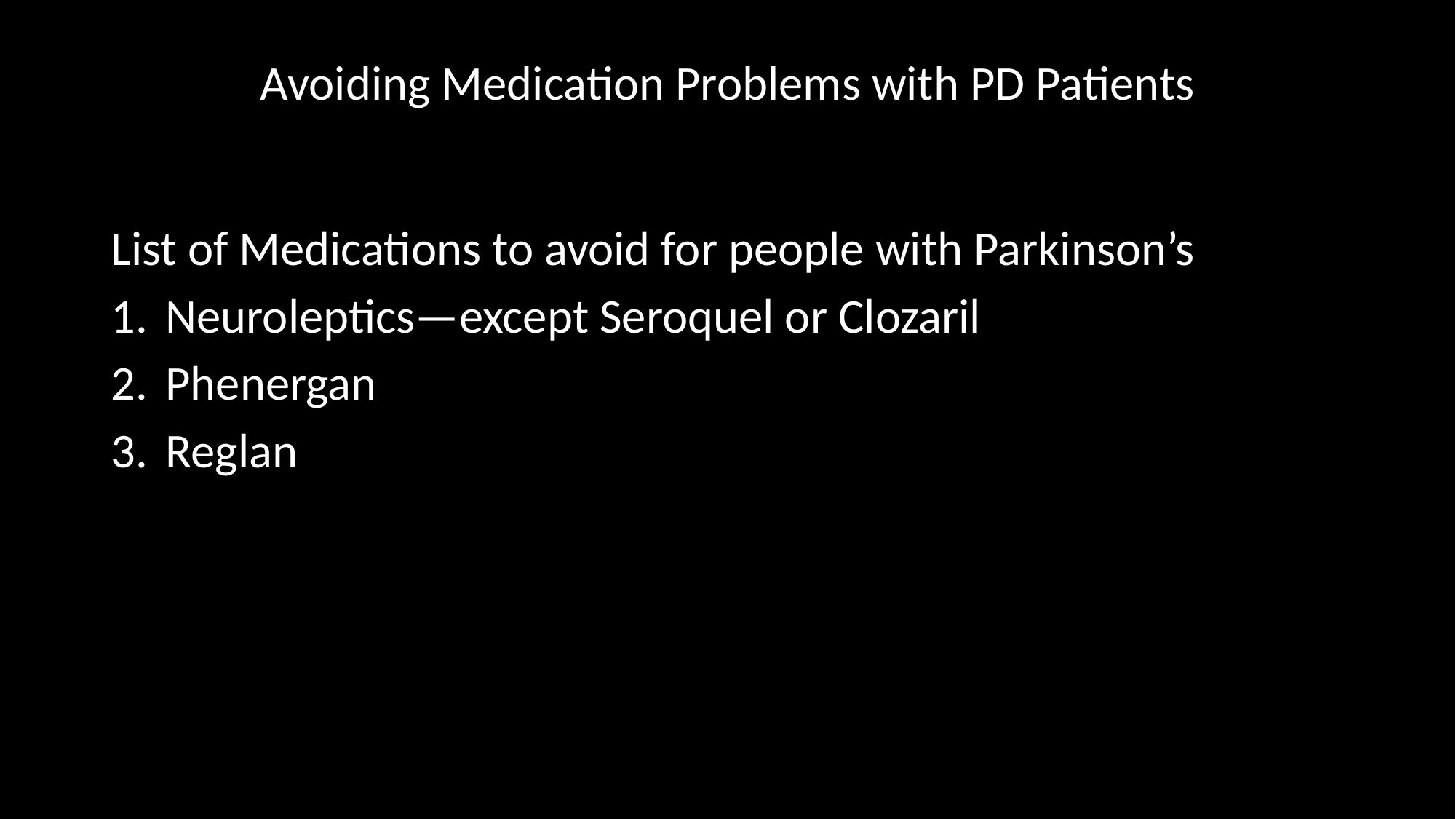

# Avoiding Medication Problems with PD Patients
List of Medications to avoid for people with Parkinson’s
Neuroleptics—except Seroquel or Clozaril
Phenergan
Reglan

University Hospitals Neurological Institute
20